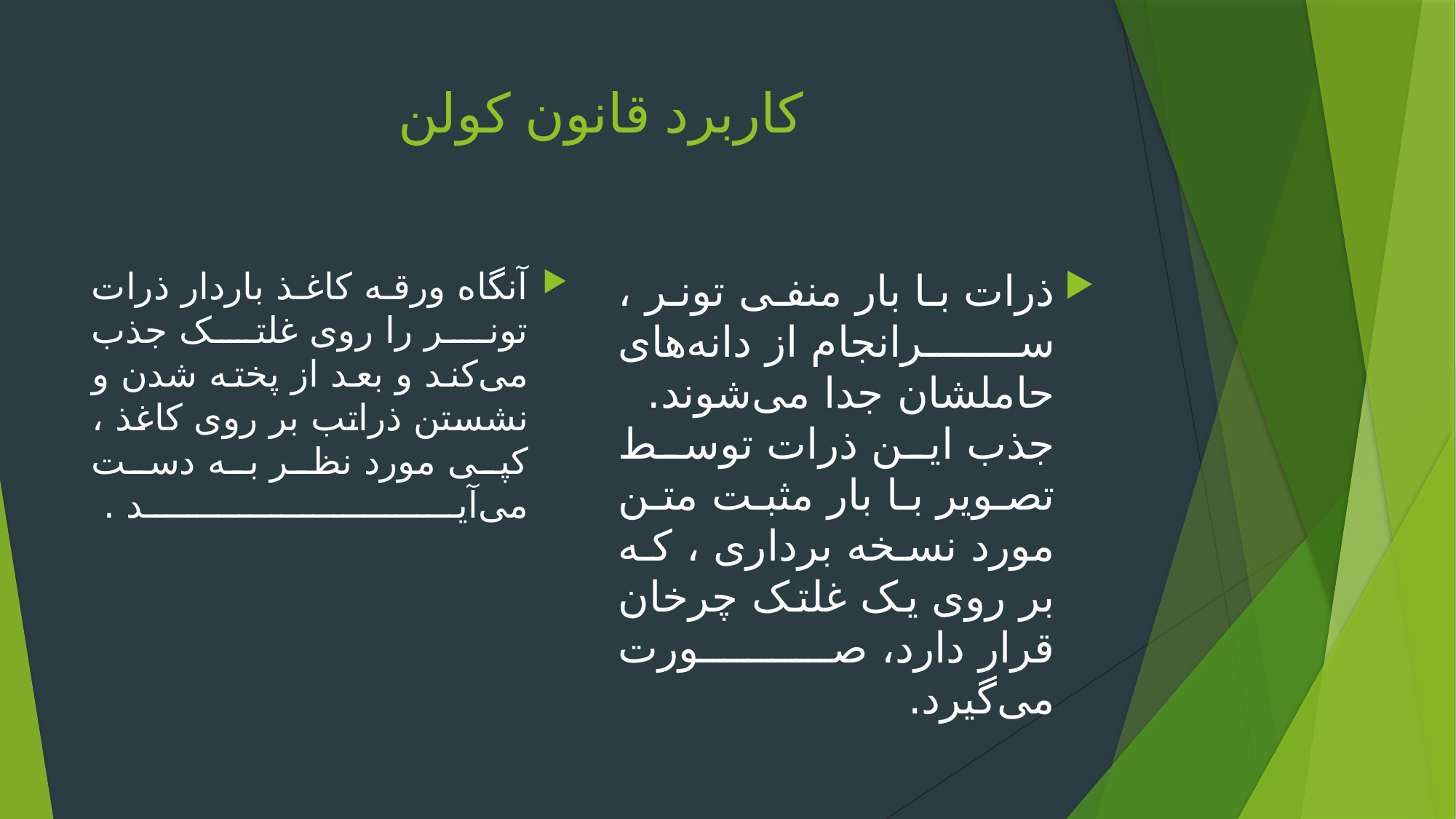

# کاربرد قانون کولن
آنگاه ورقه کاغذ باردار ذرات تونر را روی غلتک جذب می‌کند و بعد از پخته شدن و نشستن ذراتب بر روی کاغذ ، کپی مورد نظر به دست می‌آید .
ذرات با بار منفی تونر ، سرانجام از دانه‌های حاملشان جدا می‌شوند. جذب این ذرات توسط تصویر با بار مثبت متن مورد نسخه برداری ، که بر روی یک غلتک چرخان قرار دارد، صورت می‌گیرد.